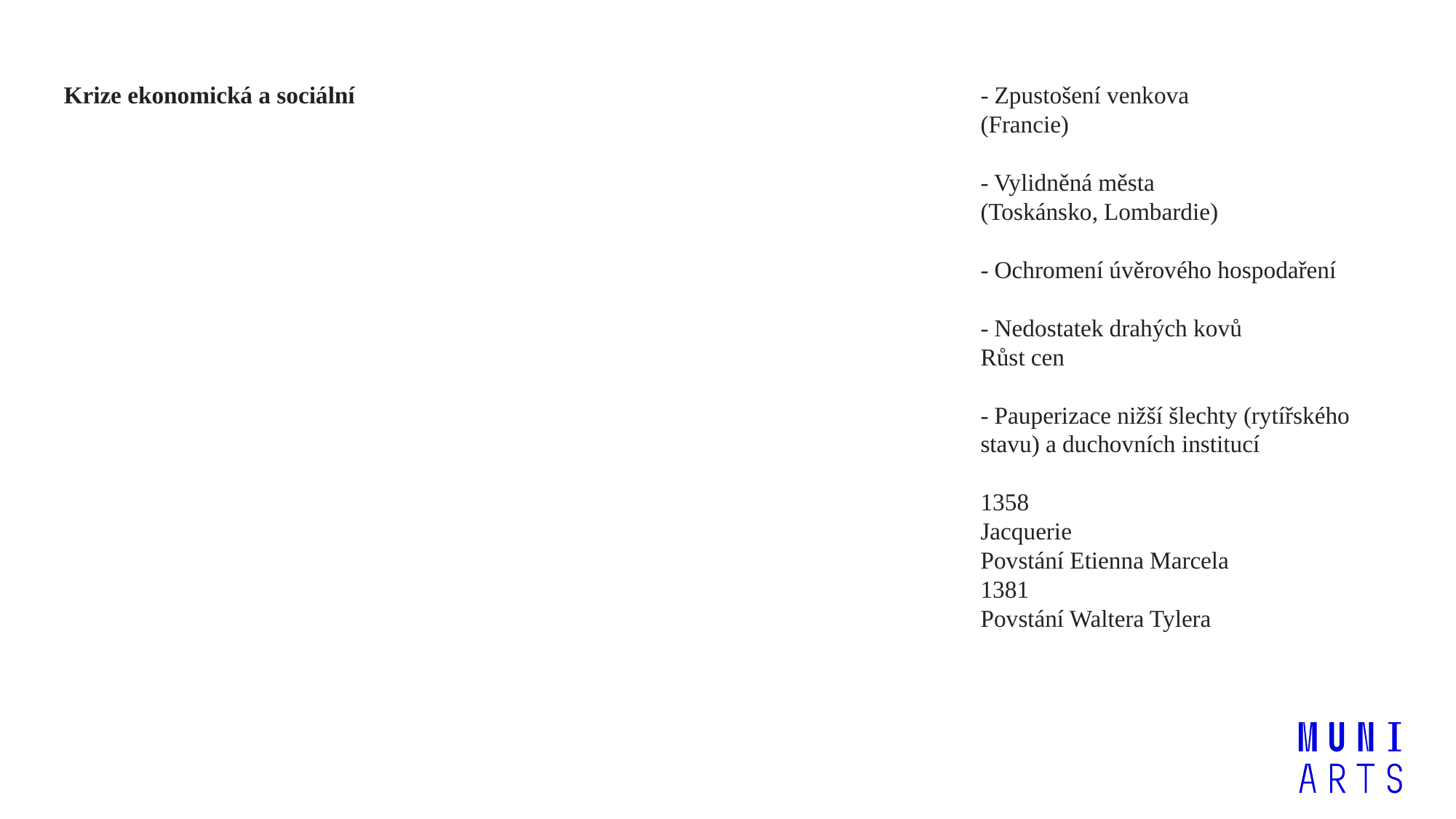

Krize ekonomická a sociální
- Zpustošení venkova
(Francie)

- Vylidněná města
(Toskánsko, Lombardie)

- Ochromení úvěrového hospodaření

- Nedostatek drahých kovů
Růst cen

- Pauperizace nižší šlechty (rytířského stavu) a duchovních institucí

1358
Jacquerie
Povstání Etienna Marcela
1381
Povstání Waltera Tylera